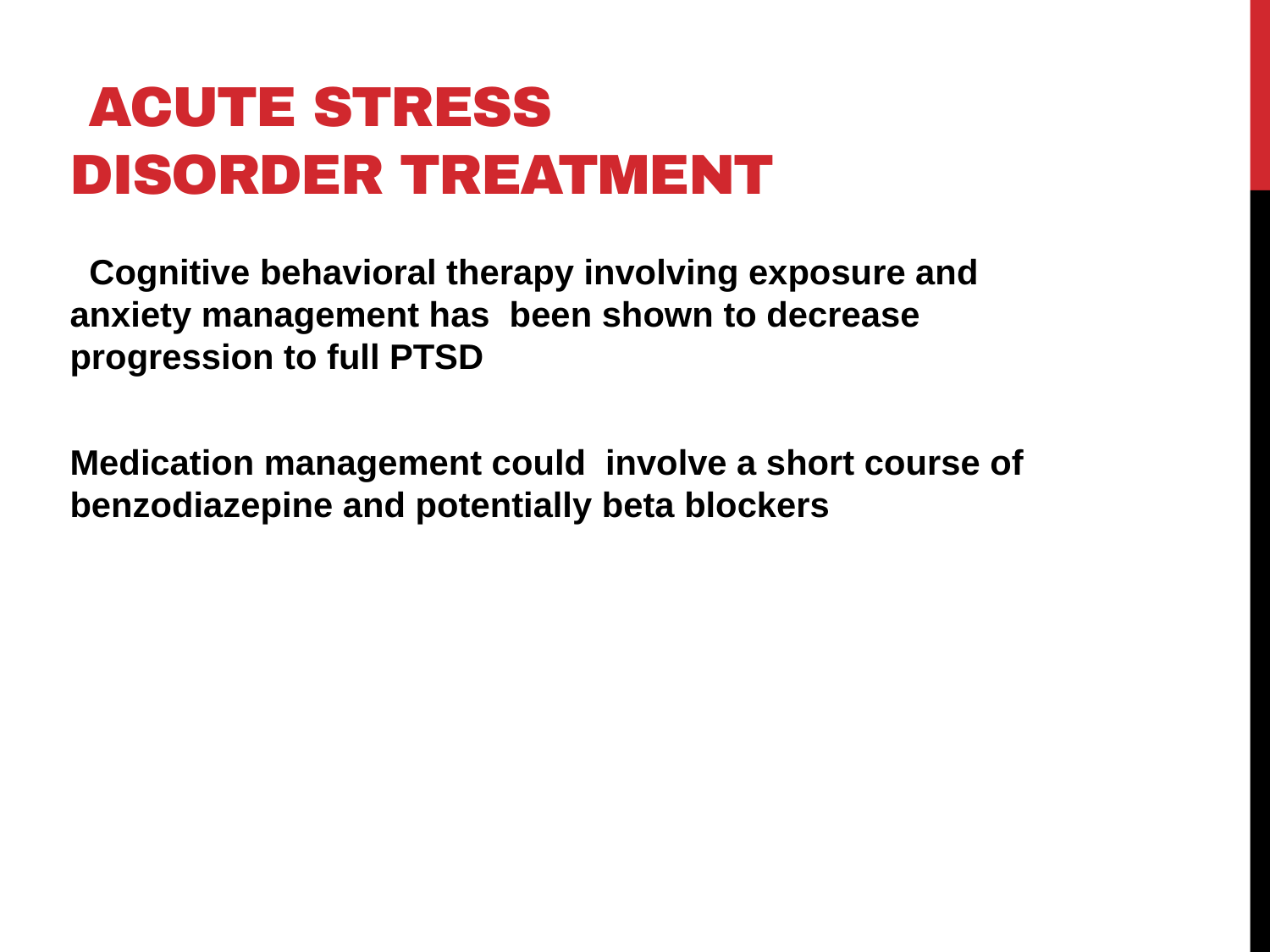

# acute stress disorder treatment
  Cognitive behavioral therapy involving exposure and  anxiety management has  been shown to decrease progression to full PTSD

Medication management could  involve a short course of benzodiazepine and potentially beta blockers